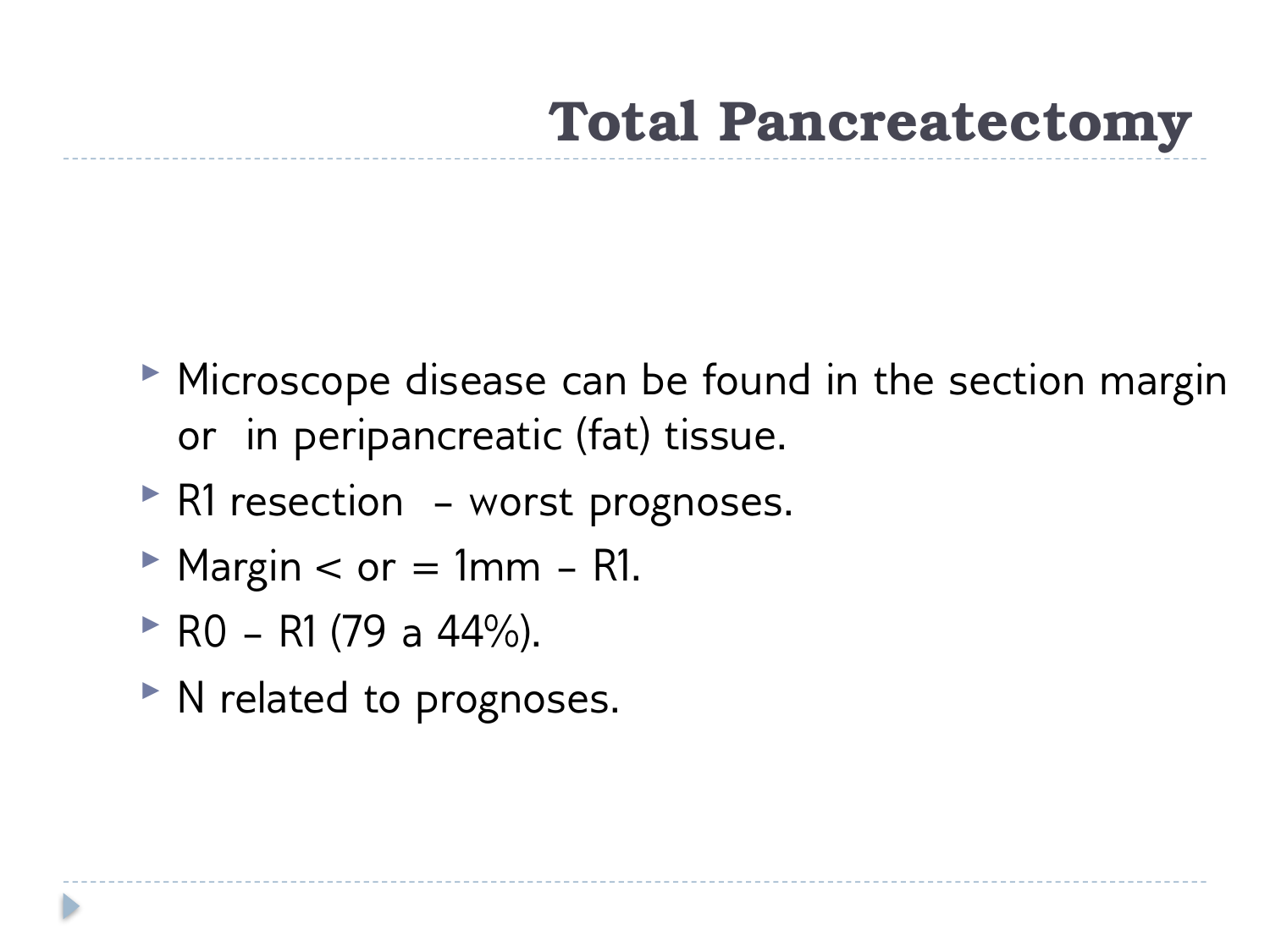

# Total Pancreatectomy
Microscope disease can be found in the section margin or  in peripancreatic (fat) tissue.
R1 resection  – worst prognoses.
Margin < or = 1mm – R1.
R0 – R1 (79 a 44%).
N related to prognoses.